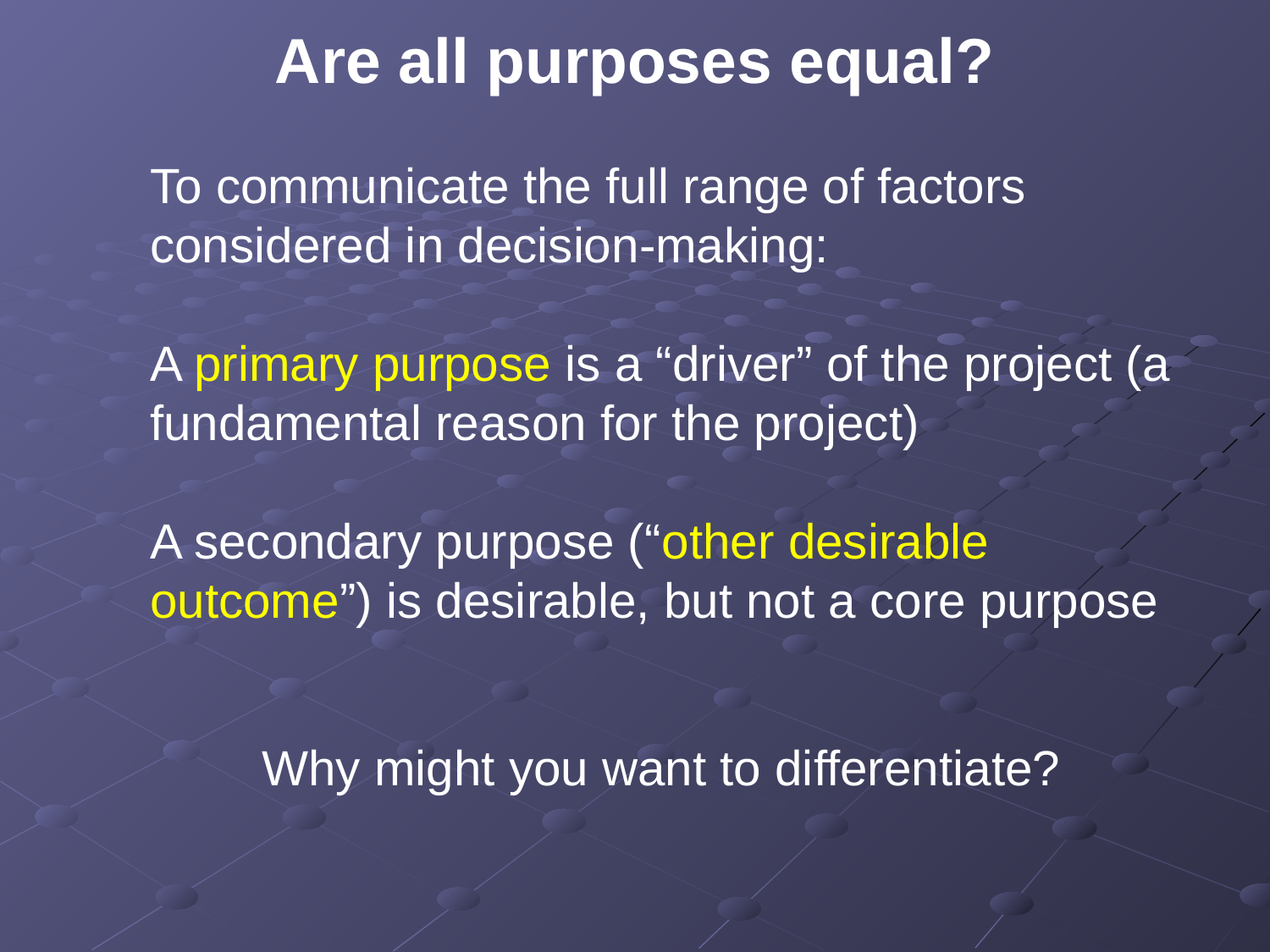

# Are all purposes equal?
To communicate the full range of factors  considered in decision-making:

A primary purpose is a “driver” of the project (a fundamental reason for the project)

A secondary purpose (“other desirable outcome”) is desirable, but not a core purpose

Why might you want to differentiate?